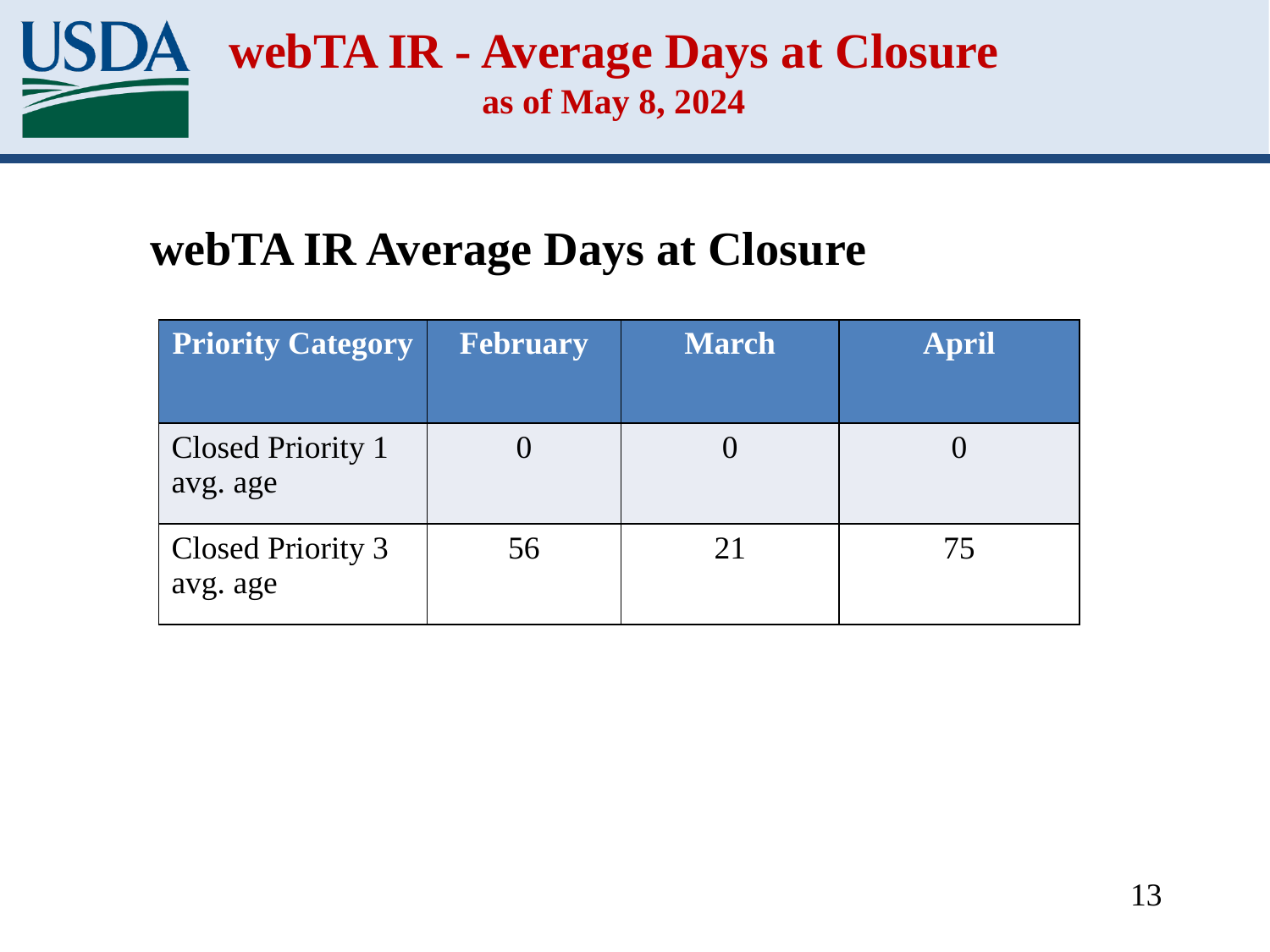

# webTA IR - Average Days at Closure as of May 8, 2024
webTA IR Average Days at Closure
| Priority Category | February | March | April |
| --- | --- | --- | --- |
| Closed Priority 1 avg. age | 0 | 0 | 0 |
| Closed Priority 3 avg. age | 56 | 21 | 75 |
13